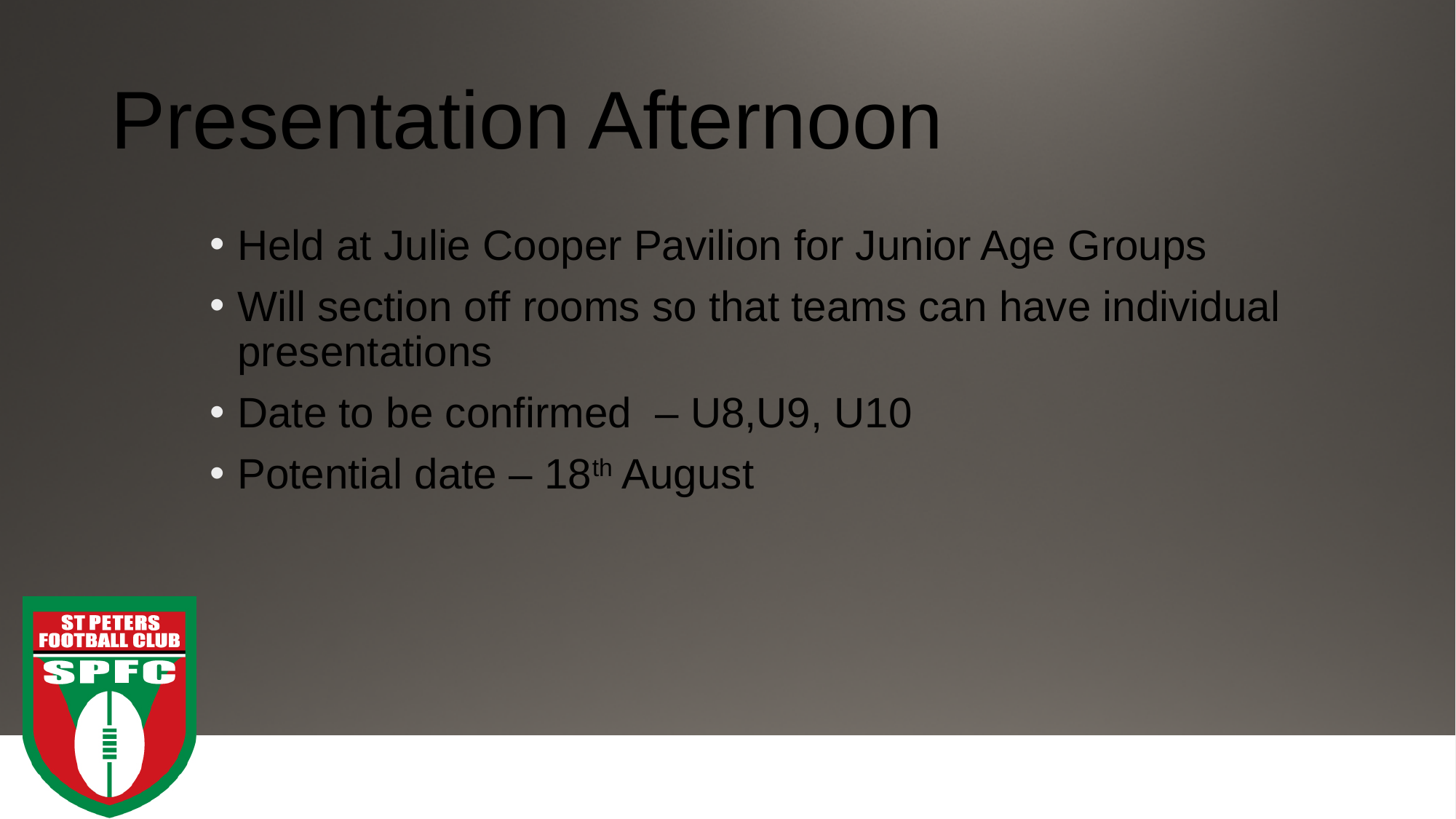

# Presentation Afternoon
Held at Julie Cooper Pavilion for Junior Age Groups
Will section off rooms so that teams can have individual presentations
Date to be confirmed  – U8,U9, U10
Potential date – 18th August